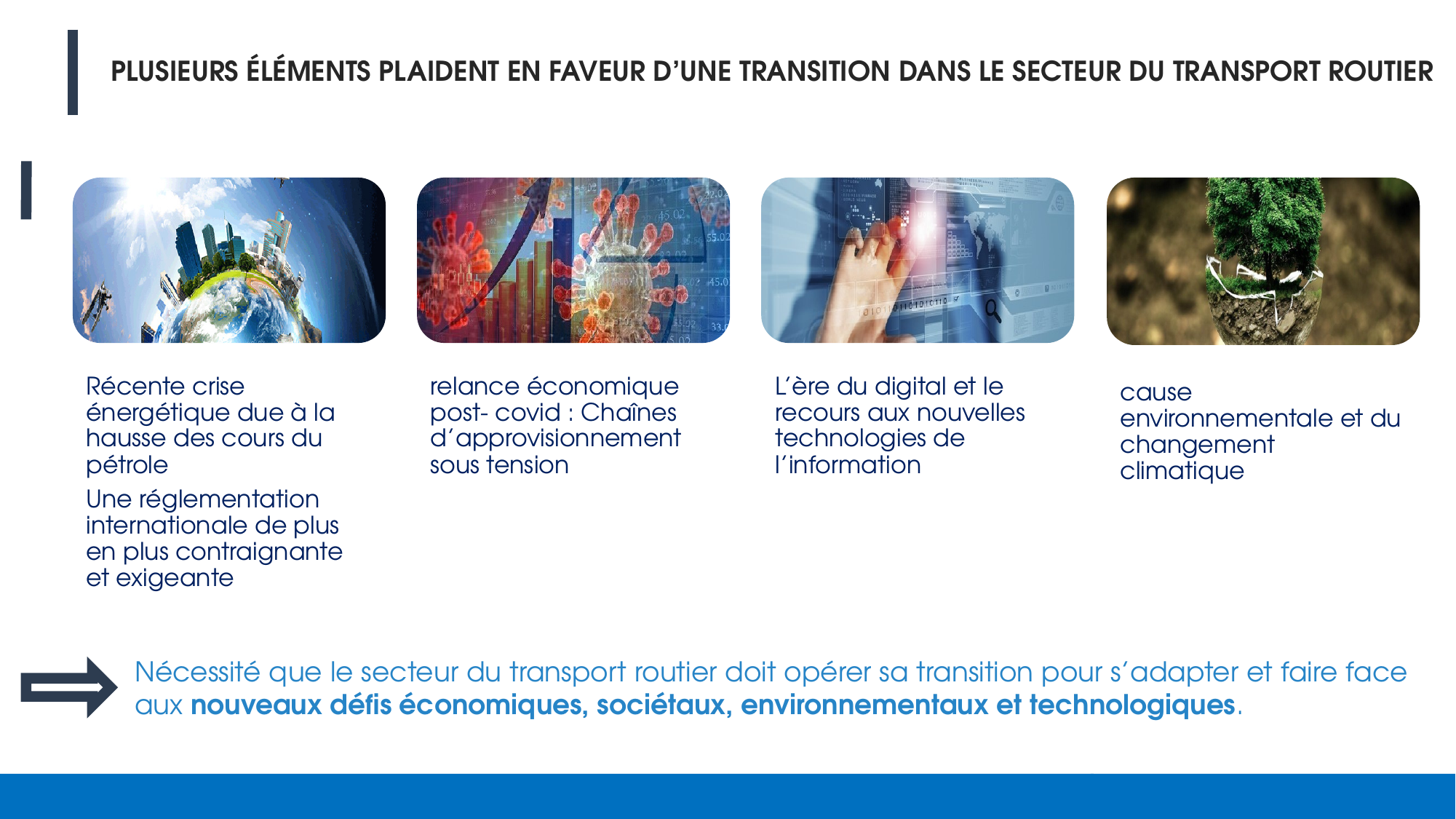

# PLUSIEURS ÉLÉMENTS PLAIDENT EN FAVEUR D’UNE TRANSITION DANS LE SECTEUR DU TRANSPORT ROUTIER
Récente crise énergétique due à la hausse des cours du pétrole
Une réglementation internationale de plus en plus contraignante et exigeante
relance économique post- covid : Chaînes d’approvisionnement sous tension
L’ère du digital et le recours aux nouvelles technologies de l’information
cause environnementale et du changement climatique
Nécessité que le secteur du transport routier doit opérer sa transition pour s’adapter et faire face aux nouveaux défis économiques, sociétaux, environnementaux et technologiques.